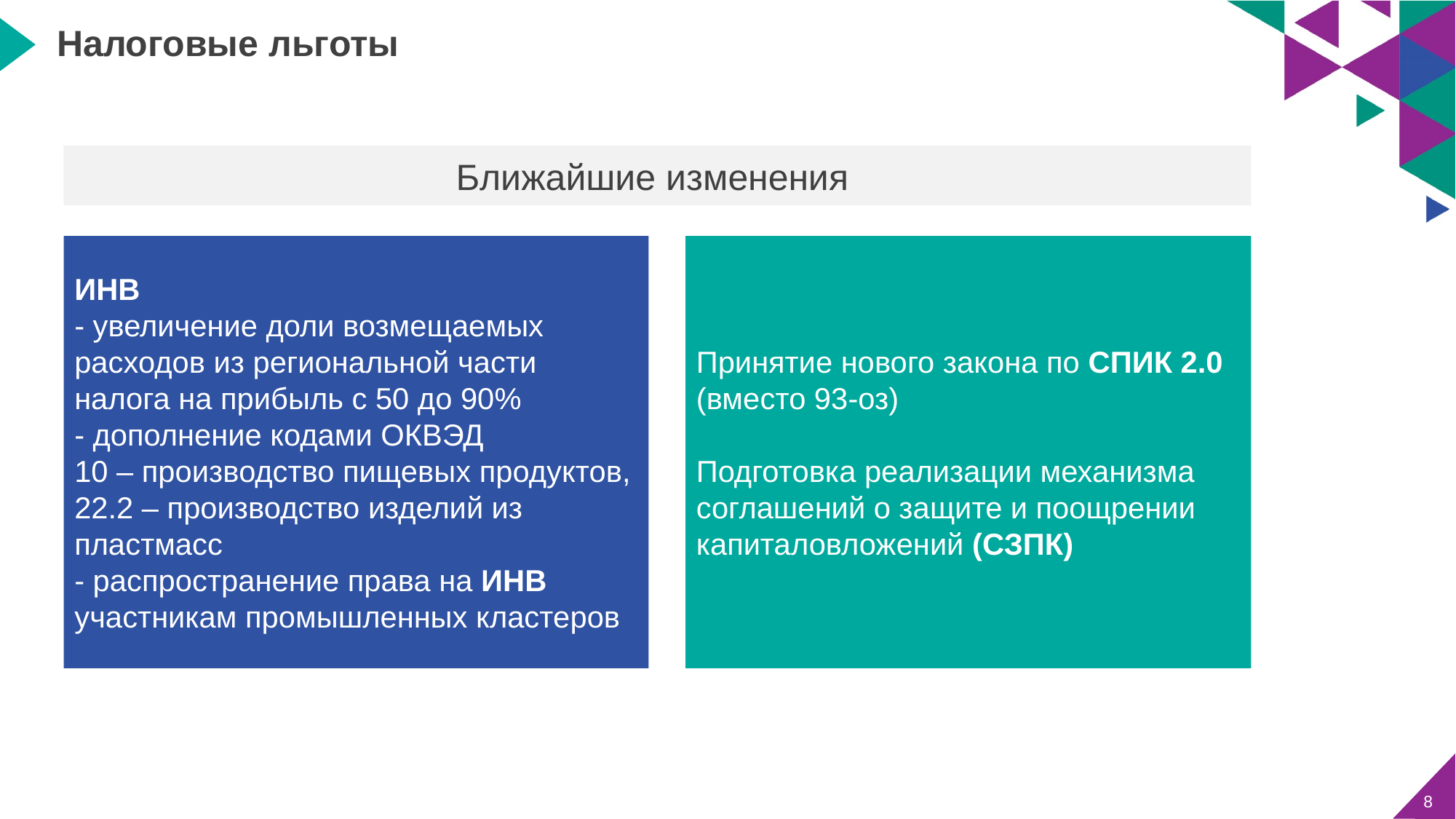

Налоговые льготы
Ближайшие изменения
ИНВ
- увеличение доли возмещаемых расходов из региональной части налога на прибыль с 50 до 90%
- дополнение кодами ОКВЭД
10 – производство пищевых продуктов, 22.2 – производство изделий из пластмасс
- распространение права на ИНВ участникам промышленных кластеров
Принятие нового закона по СПИК 2.0  (вместо 93-оз)

Подготовка реализации механизма соглашений о защите и поощрении капиталовложений (СЗПК)
8